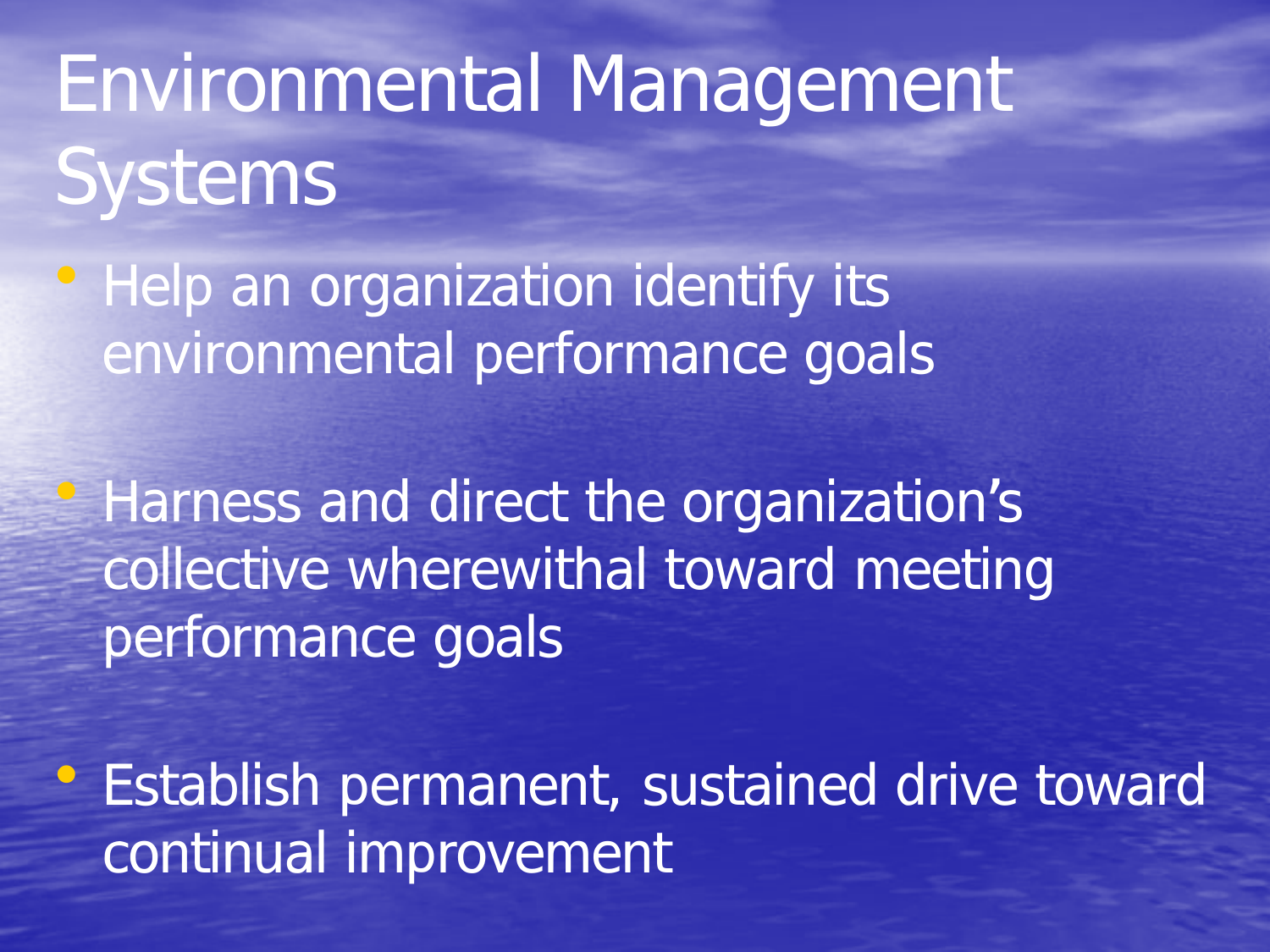

# Environmental Management Systems
Help an organization identify its environmental performance goals

Harness and direct the organization’s collective wherewithal toward meeting performance goals

Establish permanent, sustained drive toward continual improvement